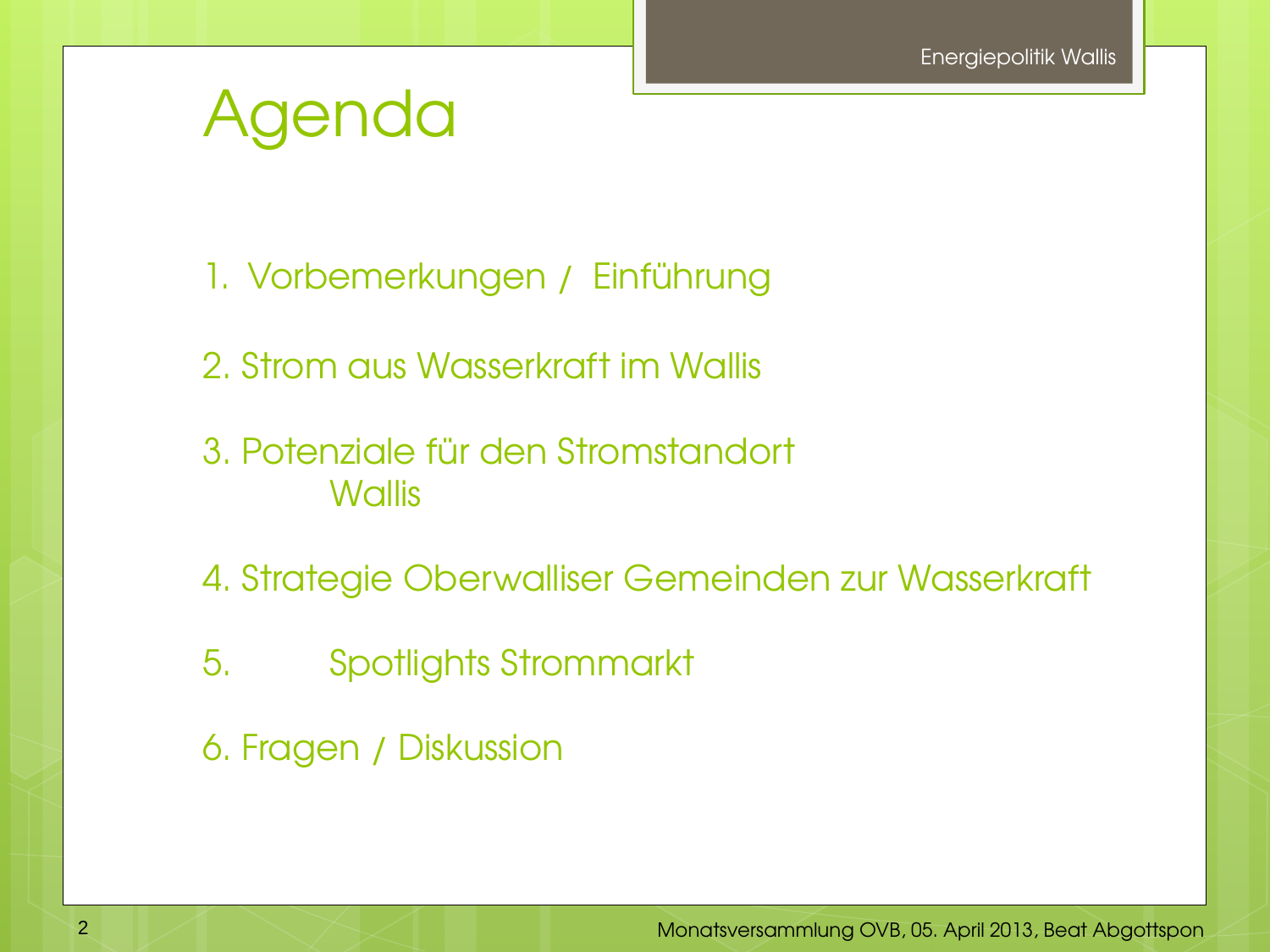

Energiepolitik Wallis
# Agenda 1. Vorbemerkungen / Einführung 2. Strom aus Wasserkraft im Wallis 3. Potenziale für den Stromstandort Wallis 4. Strategie Oberwalliser Gemeinden zur Wasserkraft 5.	Spotlights Strommarkt 6. Fragen / Diskussion
2
Monatsversammlung OVB, 05. April 2013, Beat Abgottspon